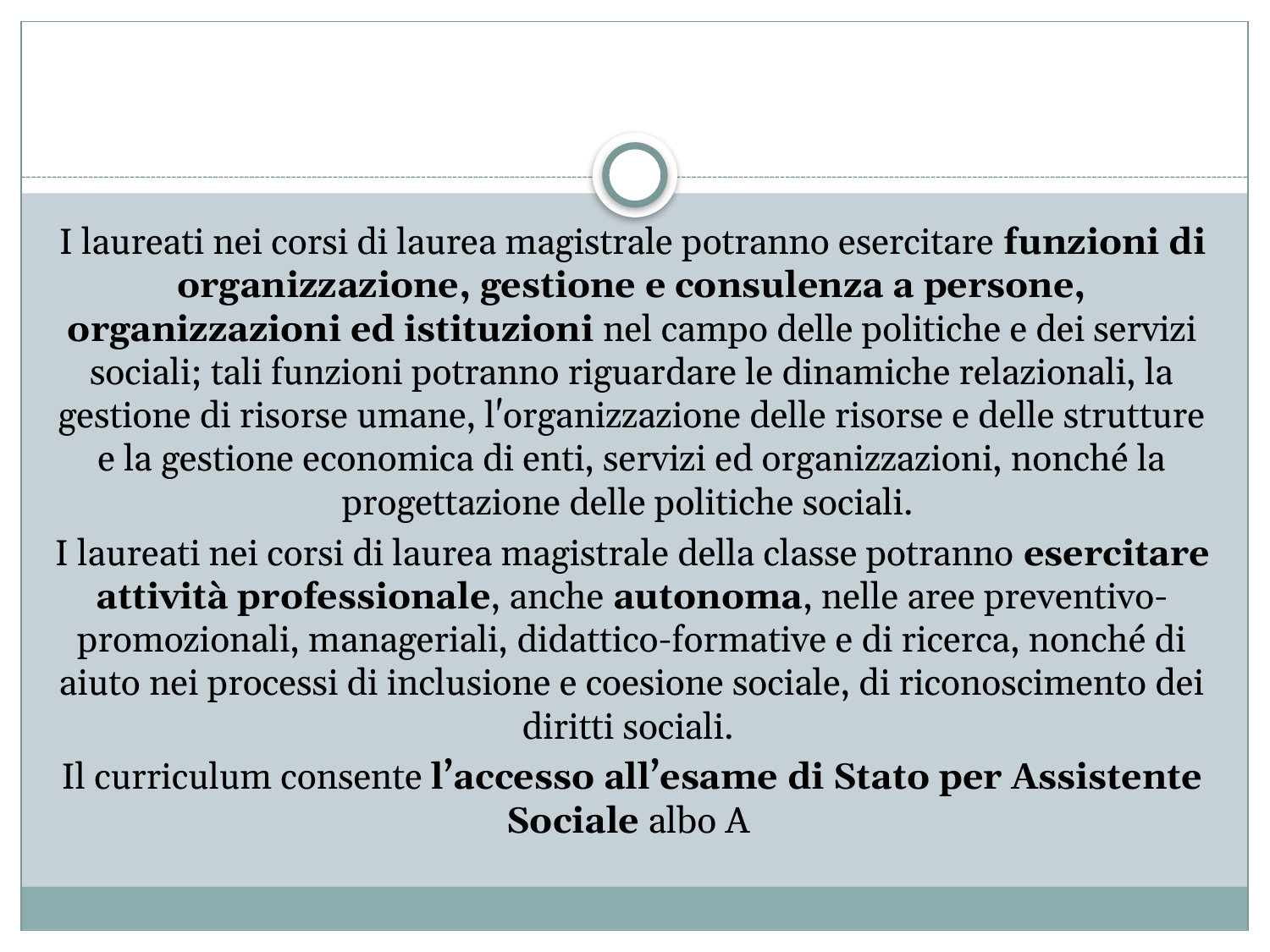

#
I laureati nei corsi di laurea magistrale potranno esercitare funzioni di organizzazione, gestione e consulenza a persone, organizzazioni ed istituzioni nel campo delle politiche e dei servizi sociali; tali funzioni potranno riguardare le dinamiche relazionali, la gestione di risorse umane, l'organizzazione delle risorse e delle strutture e la gestione economica di enti, servizi ed organizzazioni, nonché la progettazione delle politiche sociali.
I laureati nei corsi di laurea magistrale della classe potranno esercitare attività professionale, anche autonoma, nelle aree preventivo-promozionali, manageriali, didattico-formative e di ricerca, nonché di aiuto nei processi di inclusione e coesione sociale, di riconoscimento dei diritti sociali.
Il curriculum consente l’accesso all’esame di Stato per Assistente Sociale albo A